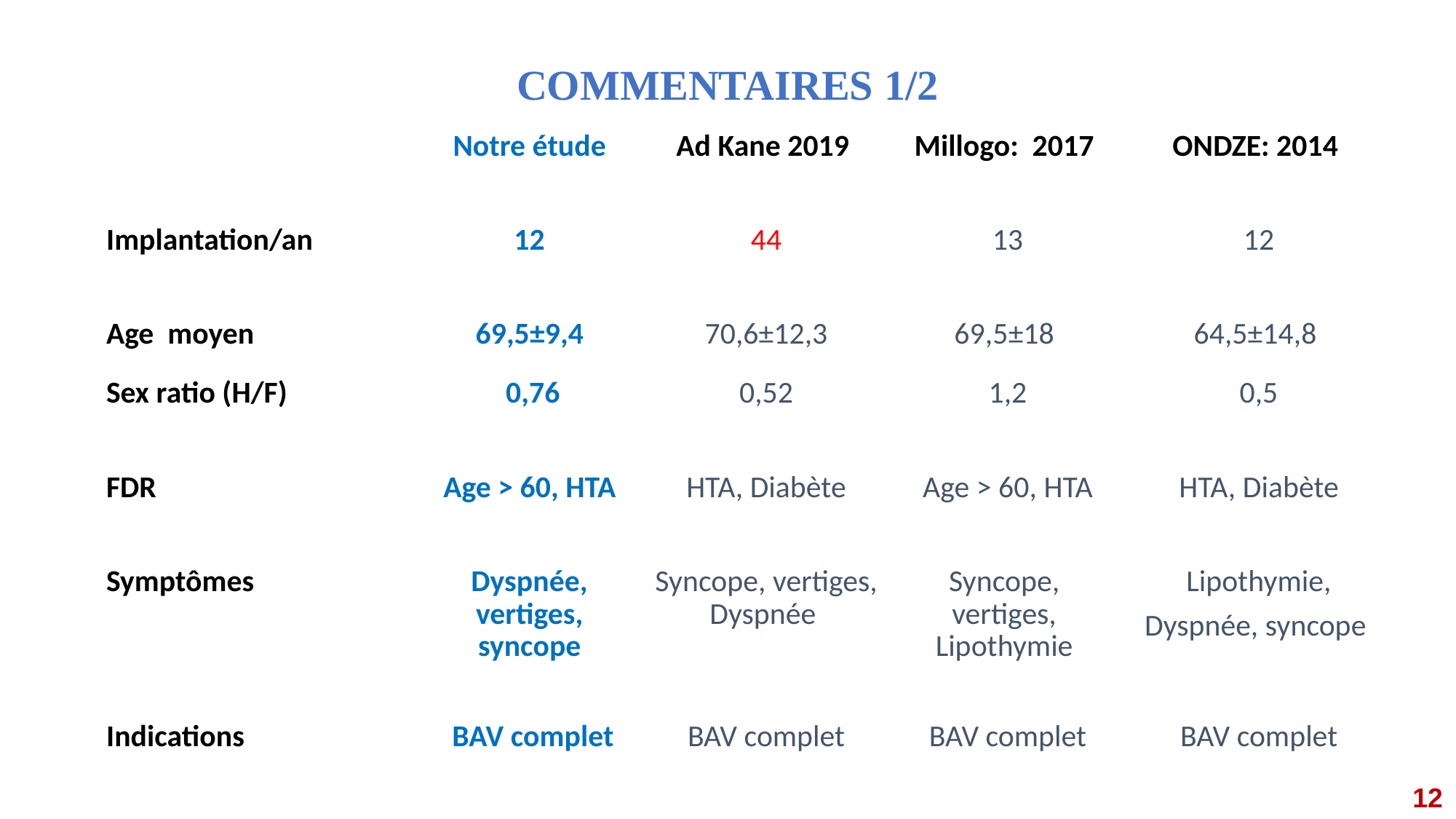

COMMENTAIRES 1/2
|  | Notre étude | Ad Kane 2019 | Millogo: 2017 | ONDZE: 2014 |
| --- | --- | --- | --- | --- |
| Implantation/an | 12 | 44 | 13 | 12 |
| Age moyen | 69,5±9,4 | 70,6±12,3 | 69,5±18 | 64,5±14,8 |
| Sex ratio (H/F) | 0,76 | 0,52 | 1,2 | 0,5 |
| FDR | Age > 60, HTA | HTA, Diabète | Age > 60, HTA | HTA, Diabète |
| Symptômes | Dyspnée, vertiges, syncope | Syncope, vertiges, Dyspnée | Syncope, vertiges, Lipothymie | Lipothymie, Dyspnée, syncope |
| Indications | BAV complet | BAV complet | BAV complet | BAV complet |
12